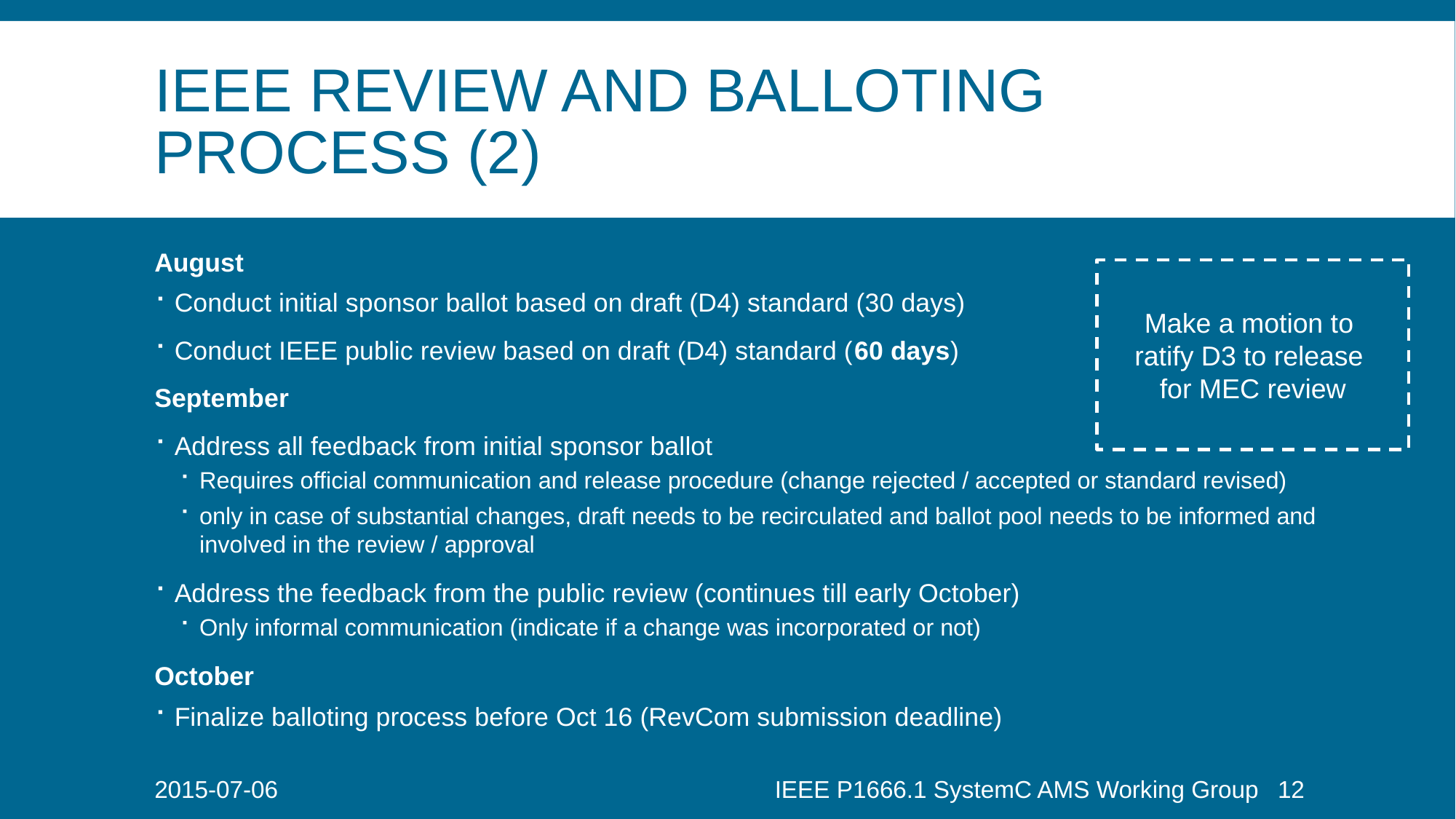

# IEEE review and balloting process (2)
August
Conduct initial sponsor ballot based on draft (D4) standard (30 days)
Conduct IEEE public review based on draft (D4) standard (60 days)
September
Address all feedback from initial sponsor ballot
Requires official communication and release procedure (change rejected / accepted or standard revised)
only in case of substantial changes, draft needs to be recirculated and ballot pool needs to be informed and involved in the review / approval
Address the feedback from the public review (continues till early October)
Only informal communication (indicate if a change was incorporated or not)
October
Finalize balloting process before Oct 16 (RevCom submission deadline)

Make a motion to
ratify D3 to release
for MEC review
2015-07-06
IEEE P1666.1 SystemC AMS Working Group
12